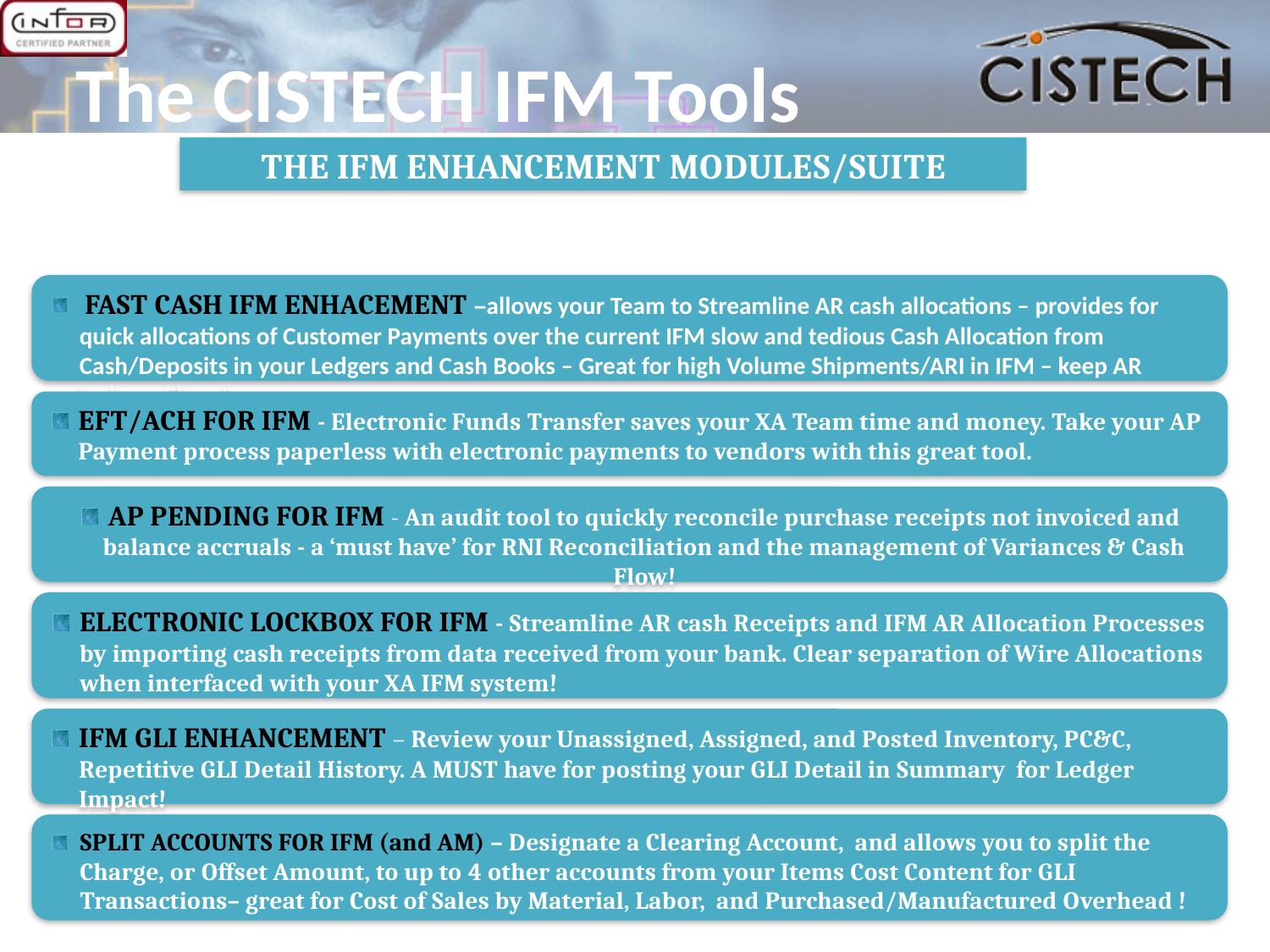

# The CISTECH IFM Tools
THE IFM ENHANCEMENT MODULES/SUITE
 FAST CASH IFM ENHACEMENT –allows your Team to Streamline AR cash allocations – provides for quick allocations of Customer Payments over the current IFM slow and tedious Cash Allocation from Cash/Deposits in your Ledgers and Cash Books – Great for high Volume Shipments/ARI in IFM – keep AR Ledgers Clean!
EFT/ACH FOR IFM - Electronic Funds Transfer saves your XA Team time and money. Take your AP Payment process paperless with electronic payments to vendors with this great tool.
AP PENDING FOR IFM - An audit tool to quickly reconcile purchase receipts not invoiced and balance accruals - a ‘must have’ for RNI Reconciliation and the management of Variances & Cash Flow!

ELECTRONIC LOCKBOX FOR IFM - Streamline AR cash Receipts and IFM AR Allocation Processes by importing cash receipts from data received from your bank. Clear separation of Wire Allocations when interfaced with your XA IFM system!
IFM GLI ENHANCEMENT – Review your Unassigned, Assigned, and Posted Inventory, PC&C, Repetitive GLI Detail History. A MUST have for posting your GLI Detail in Summary  for Ledger Impact!
SPLIT ACCOUNTS FOR IFM (and AM) – Designate a Clearing Account,  and allows you to split the Charge, or Offset Amount, to up to 4 other accounts from your Items Cost Content for GLI  Transactions– great for Cost of Sales by Material, Labor,  and Purchased/Manufactured Overhead !